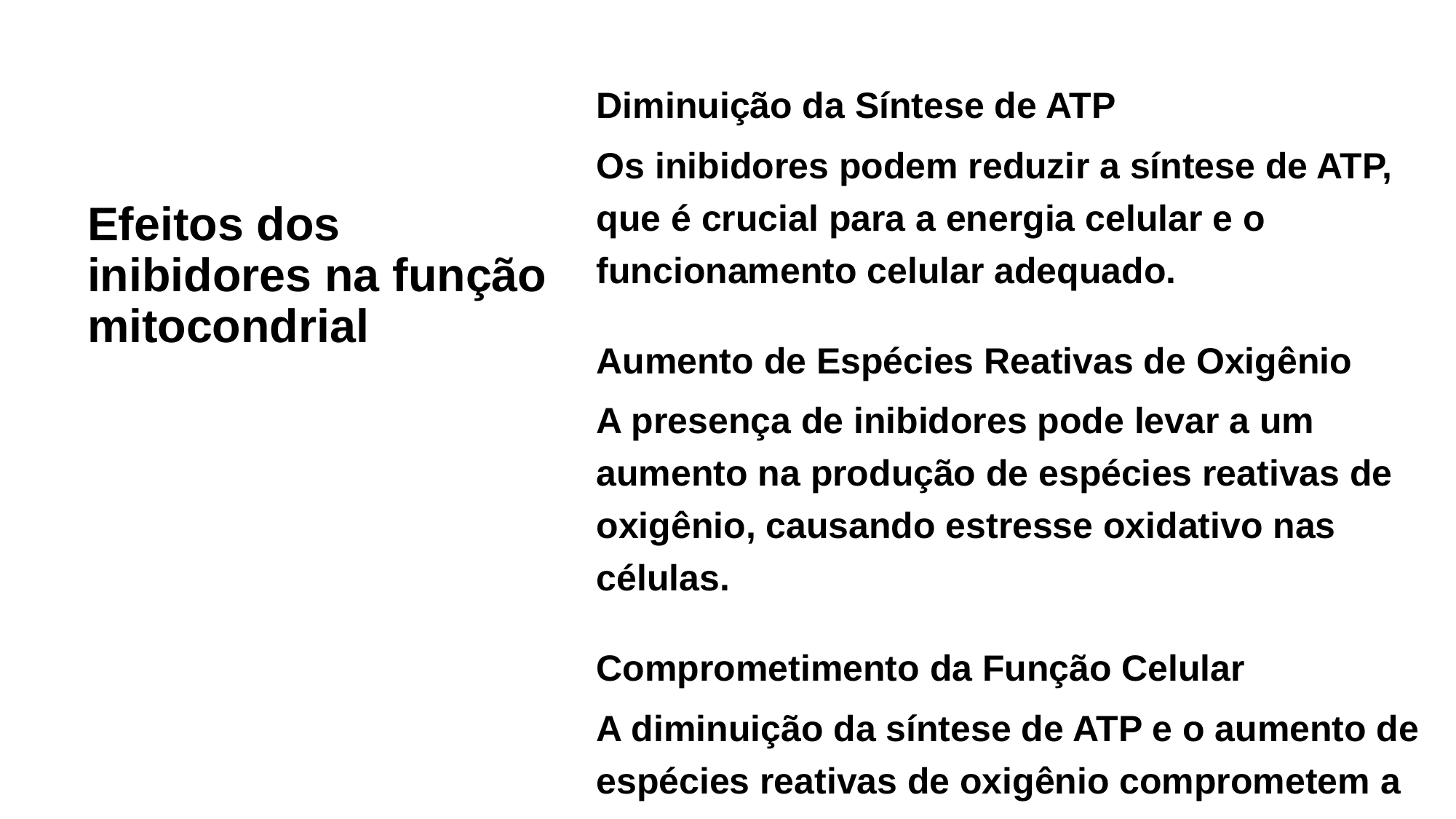

Diminuição da Síntese de ATP
Os inibidores podem reduzir a síntese de ATP, que é crucial para a energia celular e o funcionamento celular adequado.
Aumento de Espécies Reativas de Oxigênio
A presença de inibidores pode levar a um aumento na produção de espécies reativas de oxigênio, causando estresse oxidativo nas células.
Comprometimento da Função Celular
A diminuição da síntese de ATP e o aumento de espécies reativas de oxigênio comprometem a função celular, levando a potenciais danos celulares.
# Efeitos dos inibidores na função mitocondrial